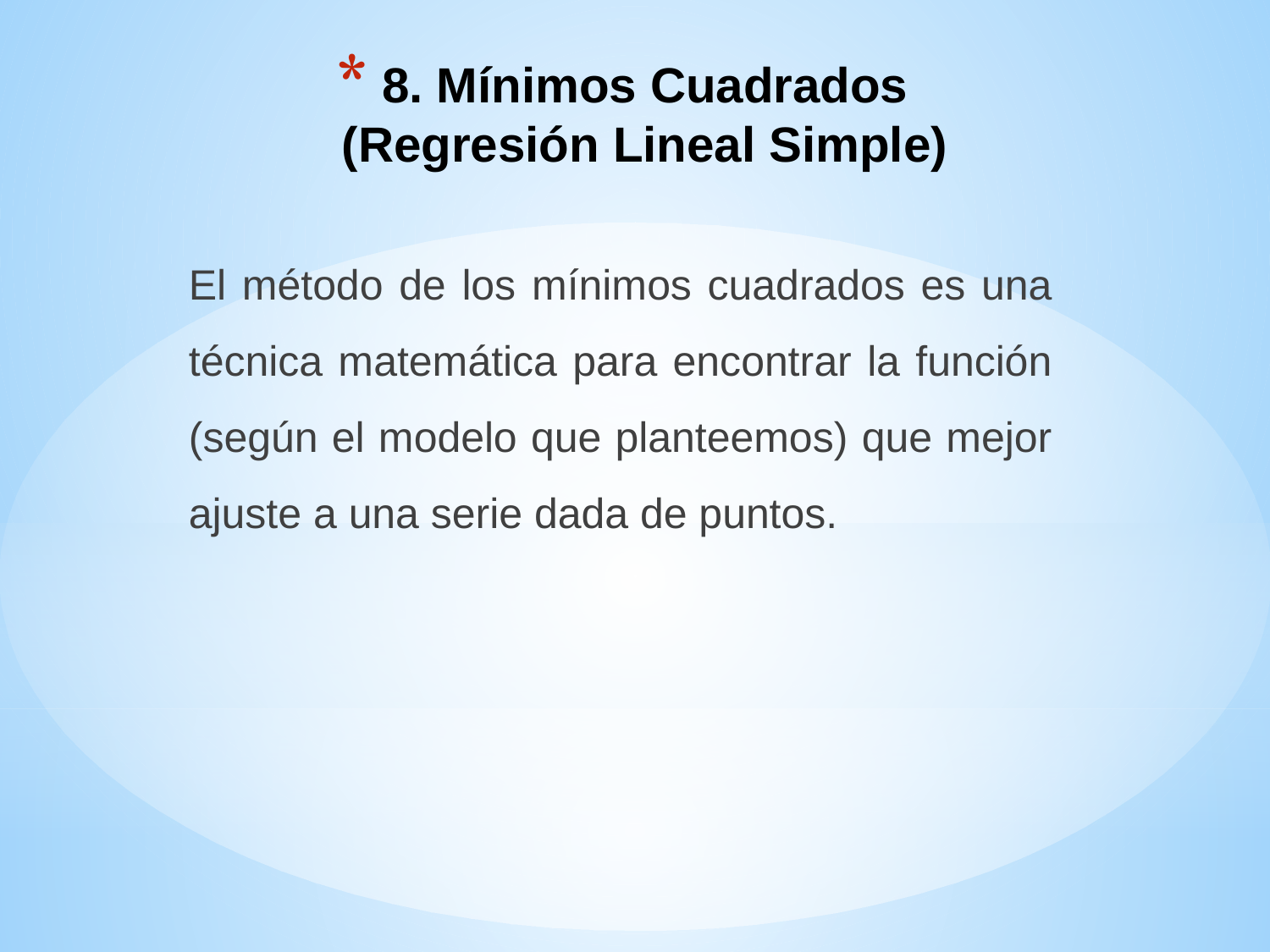

# 8. Mínimos Cuadrados (Regresión Lineal Simple)
El método de los mínimos cuadrados es una técnica matemática para encontrar la función (según el modelo que planteemos) que mejor ajuste a una serie dada de puntos.